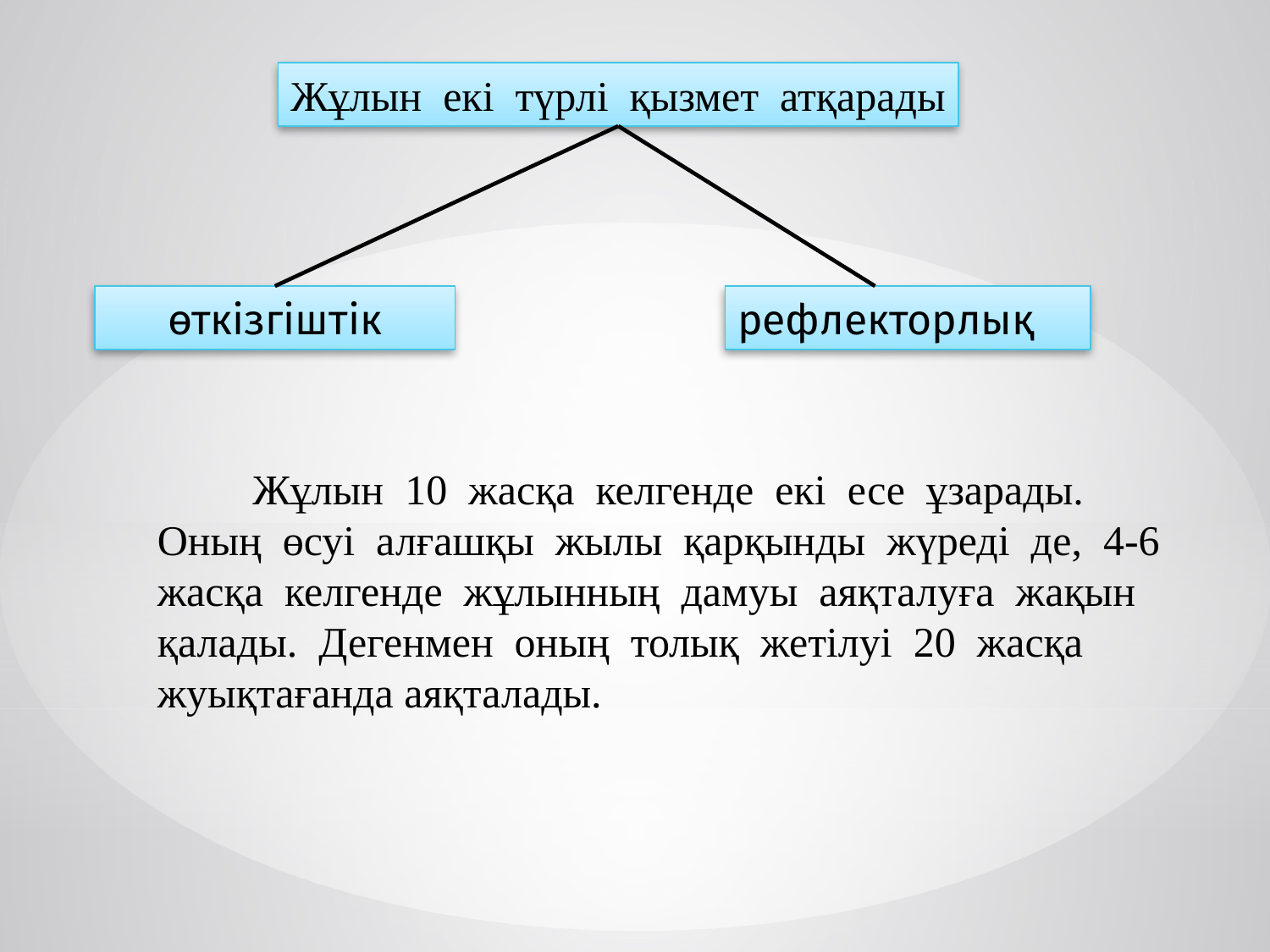

Жұлын  екі  түрлі  қызмет  атқарады
өткізгіштік
рефлекторлық
         Жұлын  10  жасқа  келгенде  екі  есе  ұзарады.  Оның  өсуі  алғашқы  жылы  қарқынды  жүреді  де,  4-6 жасқа  келгенде  жұлынның  дамуы  аяқталуға  жақын  қалады.  Дегенмен  оның  толық  жетілуі  20  жасқа жуықтағанда аяқталады.